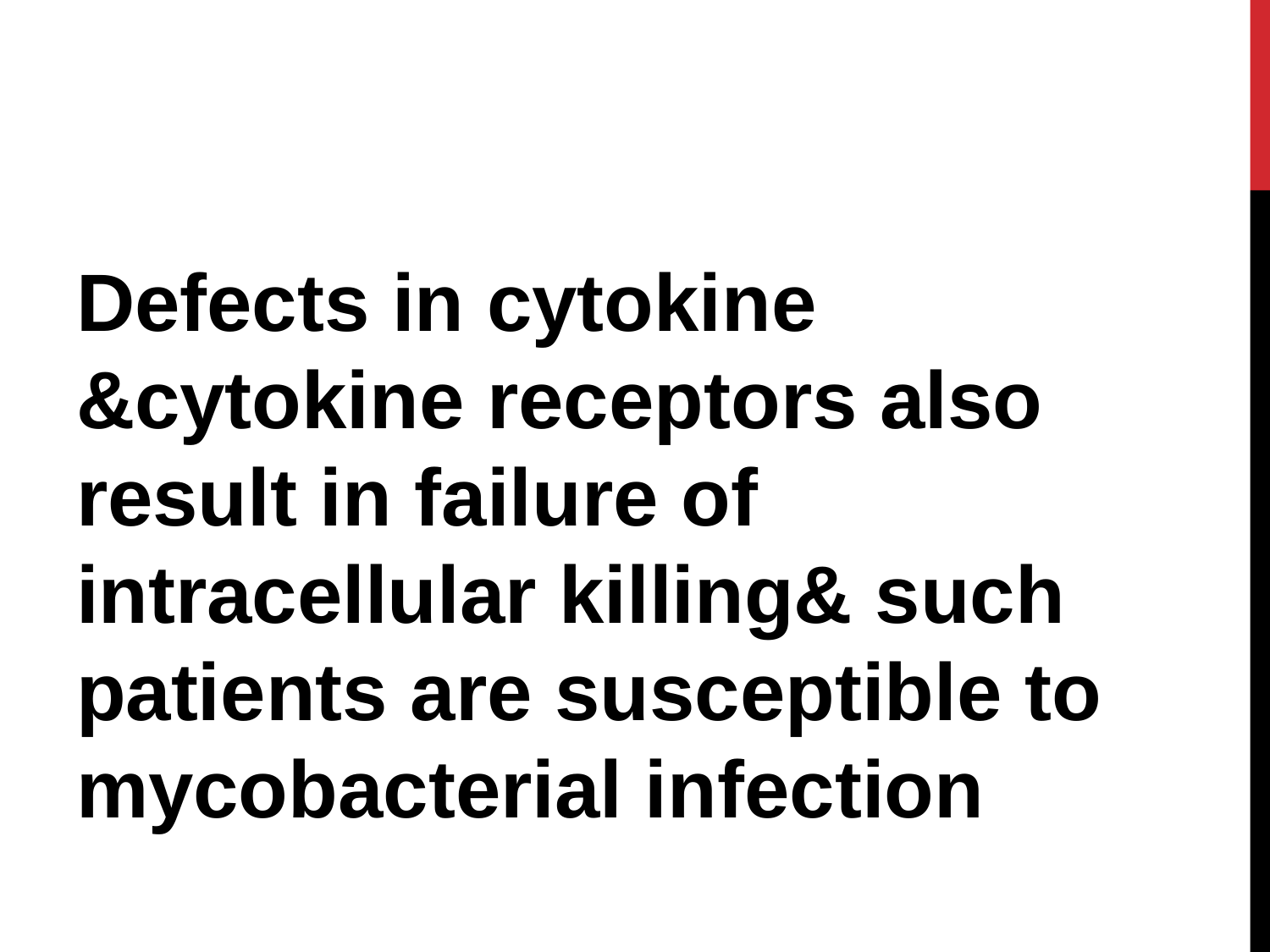

Defects in cytokine &cytokine receptors also result in failure of intracellular killing& such patients are susceptible to mycobacterial infection